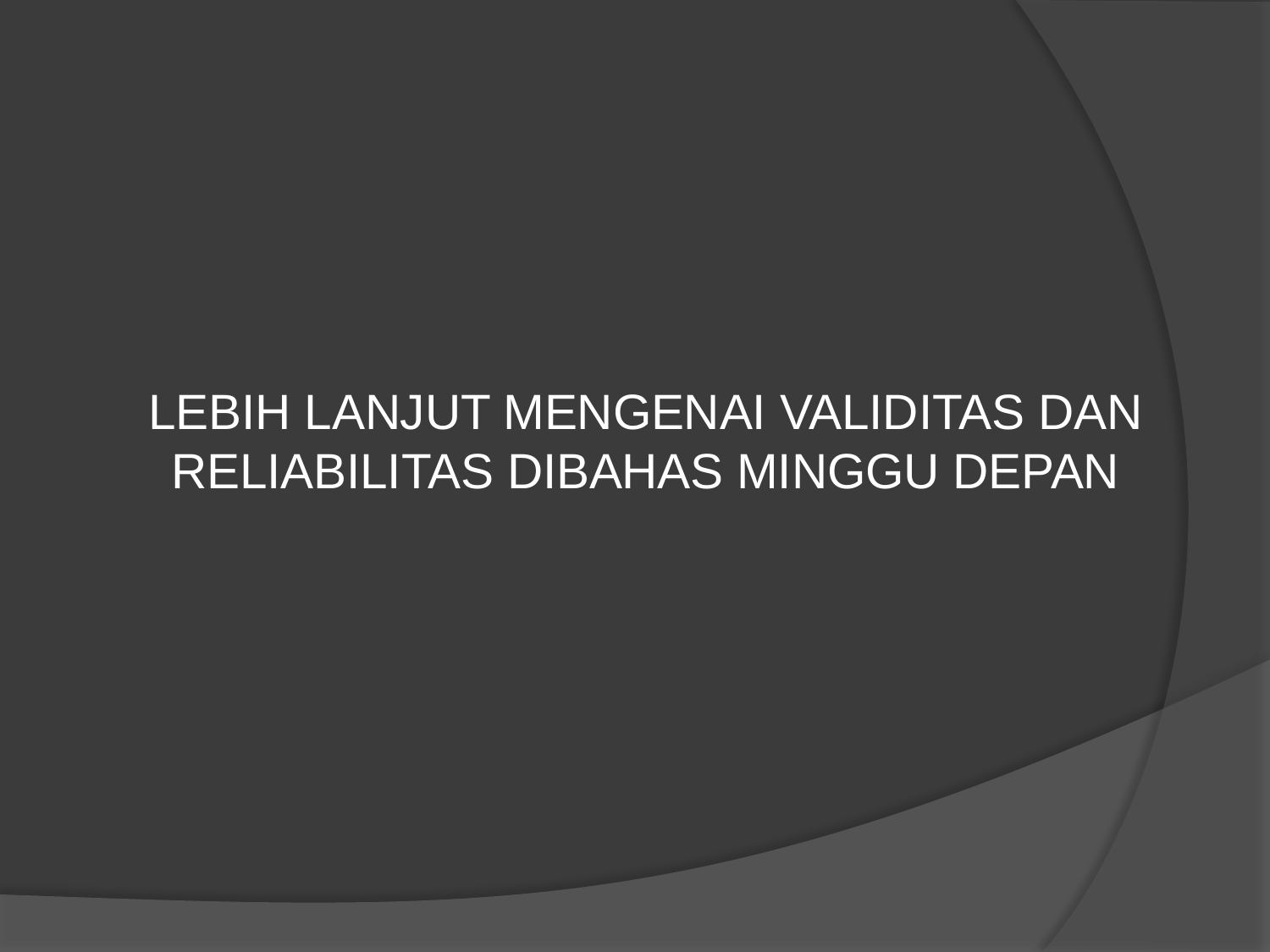

# LEBIH LANJUT MENGENAI VALIDITAS DAN RELIABILITAS DIBAHAS MINGGU DEPAN